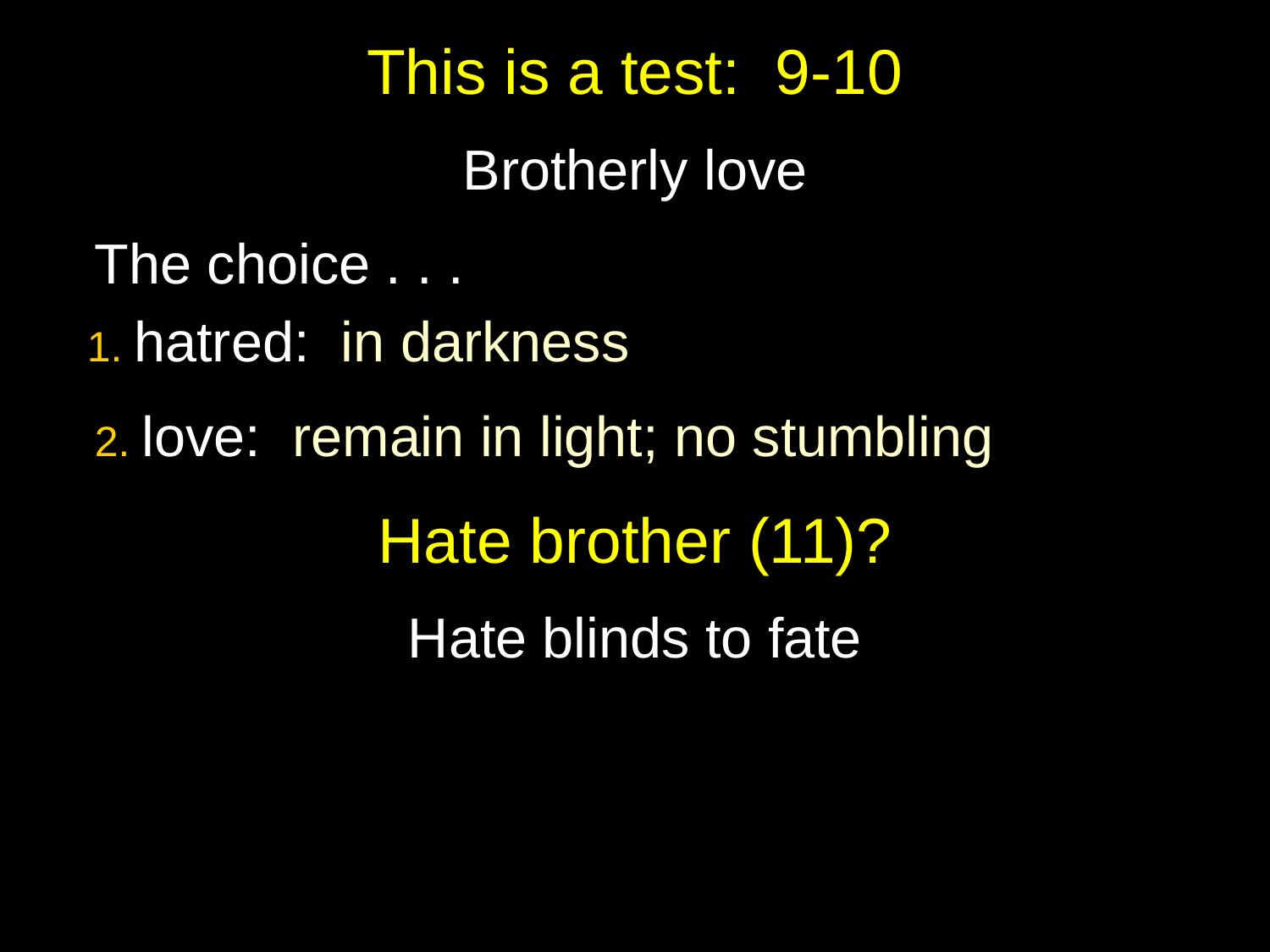

# This is a test:  9-10
Brotherly love
  The choice . . .
  1. hatred:  in darkness
  2. love:  remain in light; no stumbling
Hate brother (11)?
Hate blinds to fate